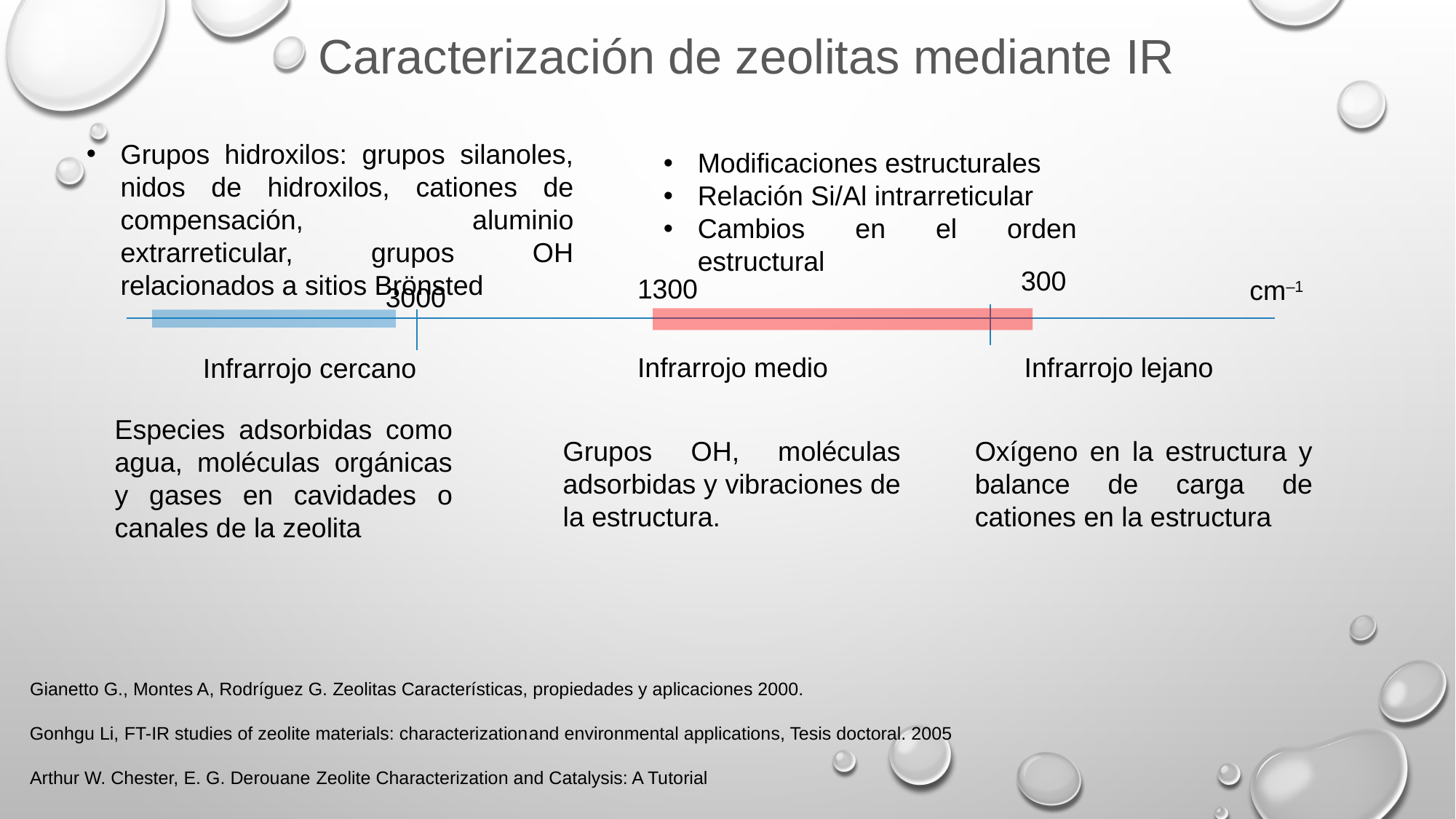

Caracterización de zeolitas mediante IR
Grupos hidroxilos: grupos silanoles, nidos de hidroxilos, cationes de compensación, aluminio extrarreticular, grupos OH relacionados a sitios Brönsted
Modificaciones estructurales
Relación Si/Al intrarreticular
Cambios en el orden estructural
300
1300
cm–1
3000

Infrarrojo medio
Infrarrojo lejano
Infrarrojo cercano
Especies adsorbidas como agua, moléculas orgánicas y gases en cavidades o canales de la zeolita
Grupos OH, moléculas adsorbidas y vibraciones de la estructura.
Oxígeno en la estructura y balance de carga de cationes en la estructura
Gianetto G., Montes A, Rodríguez G. Zeolitas Características, propiedades y aplicaciones 2000.
Gonhgu Li, FT-IR studies of zeolite materials: characterizationand environmental applications, Tesis doctoral. 2005
Arthur W. Chester, E. G. Derouane Zeolite Characterization and Catalysis: A Tutorial